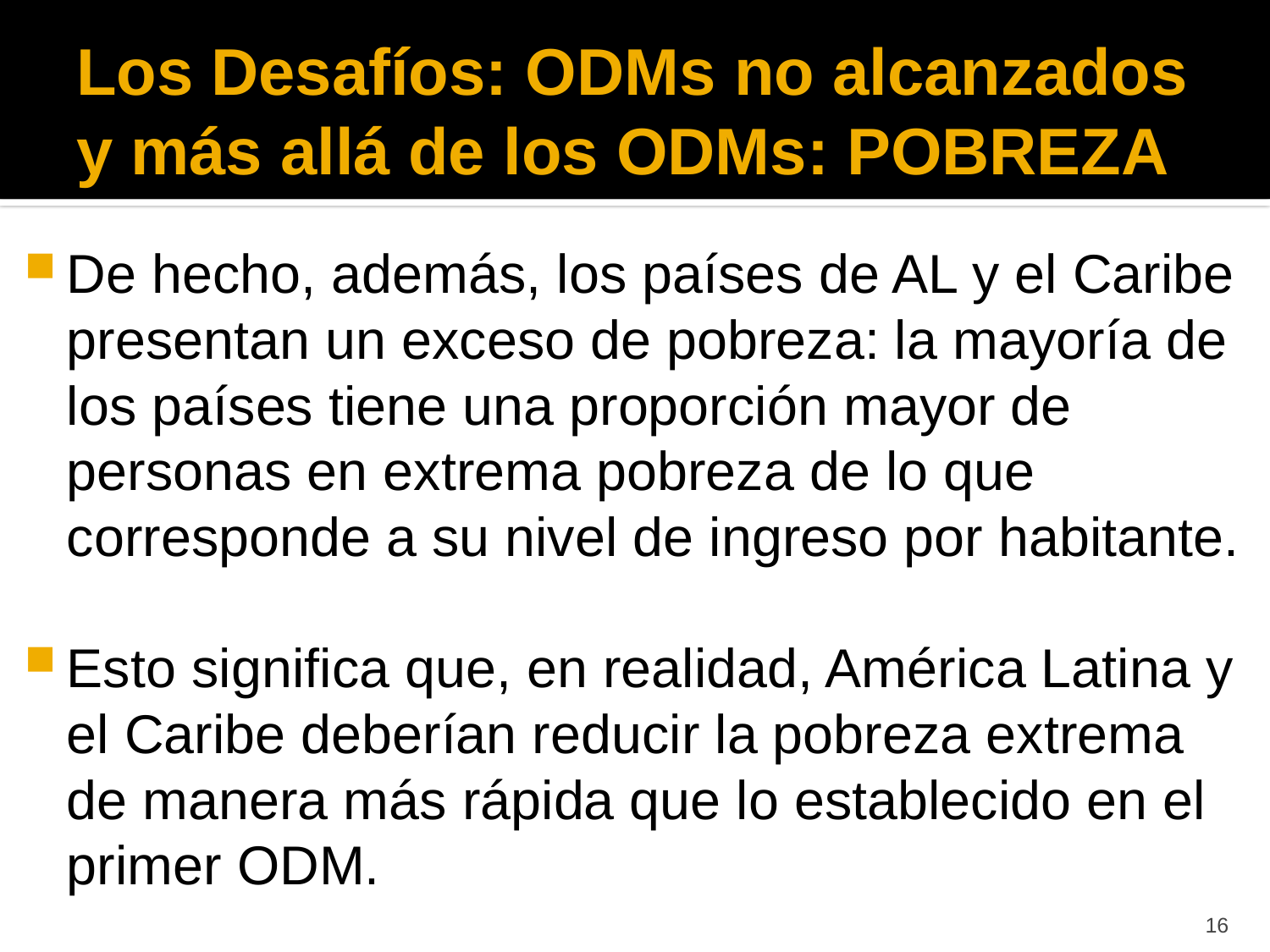

# Los Desafíos: ODMs no alcanzados y más allá de los ODMs: POBREZA
De hecho, además, los países de AL y el Caribe presentan un exceso de pobreza: la mayoría de los países tiene una proporción mayor de personas en extrema pobreza de lo que corresponde a su nivel de ingreso por habitante.

Esto significa que, en realidad, América Latina y el Caribe deberían reducir la pobreza extrema de manera más rápida que lo establecido en el primer ODM.
16